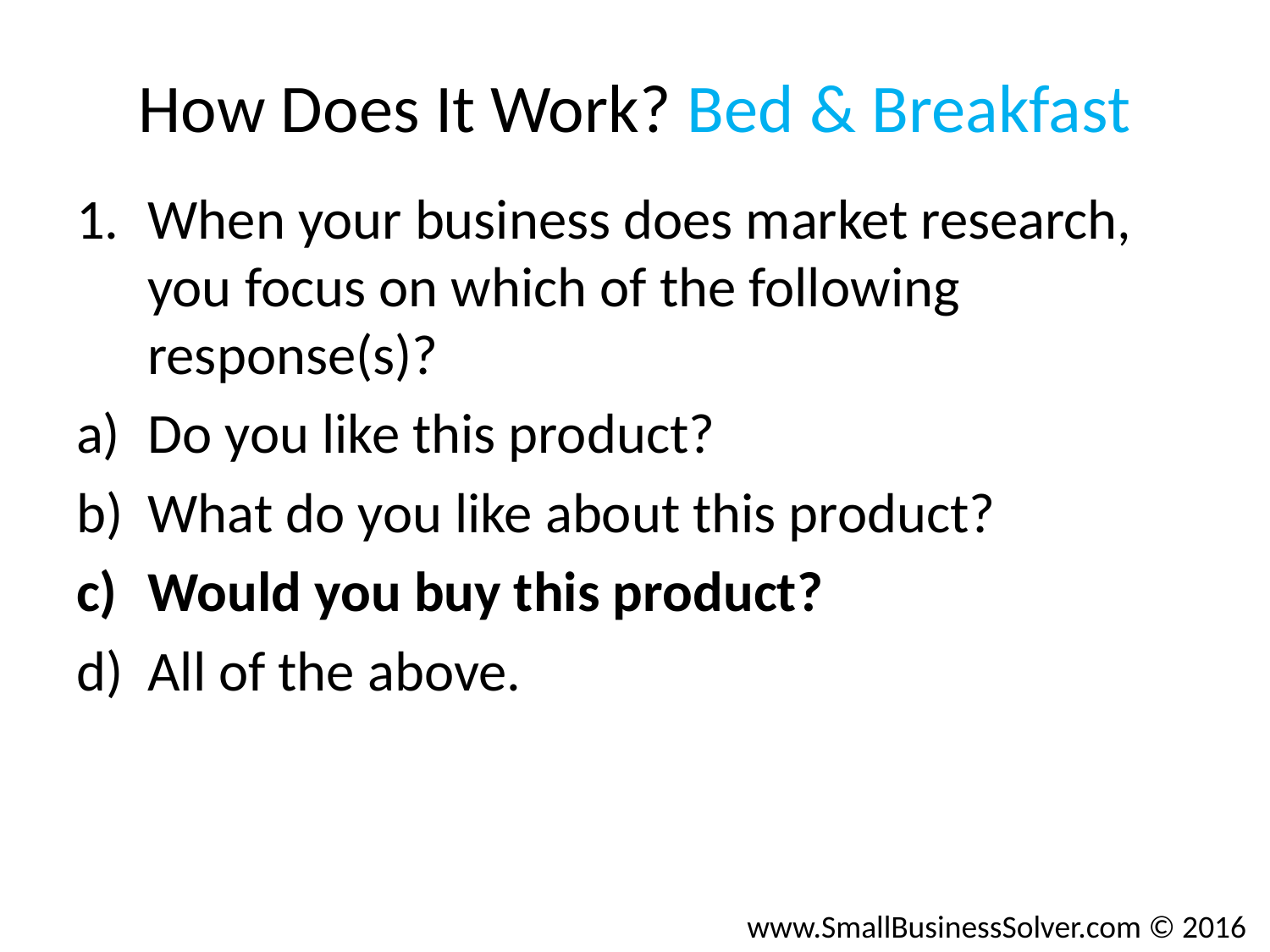

# How Does It Work? Bed & Breakfast
When your business does market research, you focus on which of the following response(s)?
Do you like this product?
What do you like about this product?
Would you buy this product?
All of the above.
www.SmallBusinessSolver.com © 2016